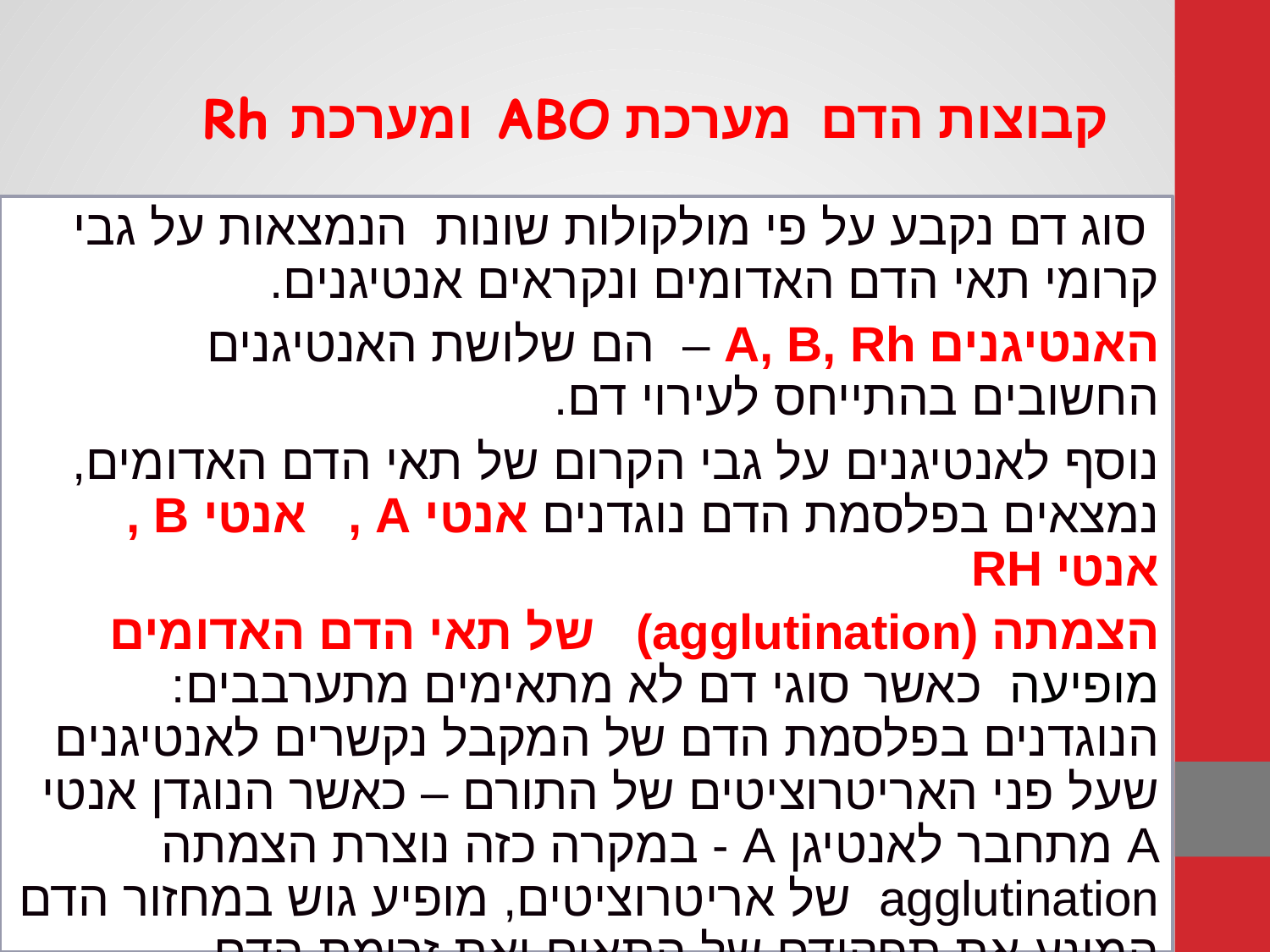

# קבוצות הדם  מערכת ABO ומערכת Rh
 סוג דם נקבע על פי מולקולות שונות  הנמצאות על גבי קרומי תאי הדם האדומים ונקראים אנטיגנים.
האנטיגנים A, B, Rh –  הם שלושת האנטיגנים החשובים בהתייחס לעירוי דם.
נוסף לאנטיגנים על גבי הקרום של תאי הדם האדומים, נמצאים בפלסמת הדם נוגדנים אנטי A ,   אנטי B , אנטי RH 
הצמתה (agglutination)   של תאי הדם האדומים מופיעה  כאשר סוגי דם לא מתאימים מתערבבים: הנוגדנים בפלסמת הדם של המקבל נקשרים לאנטיגנים שעל פני האריטרוציטים של התורם – כאשר הנוגדן אנטי  A מתחבר לאנטיגן A - במקרה כזה נוצרת הצמתה agglutination  של אריטרוציטים, מופיע גוש במחזור הדם המונע את תפקודם של התאים ואת זרימת הדם.